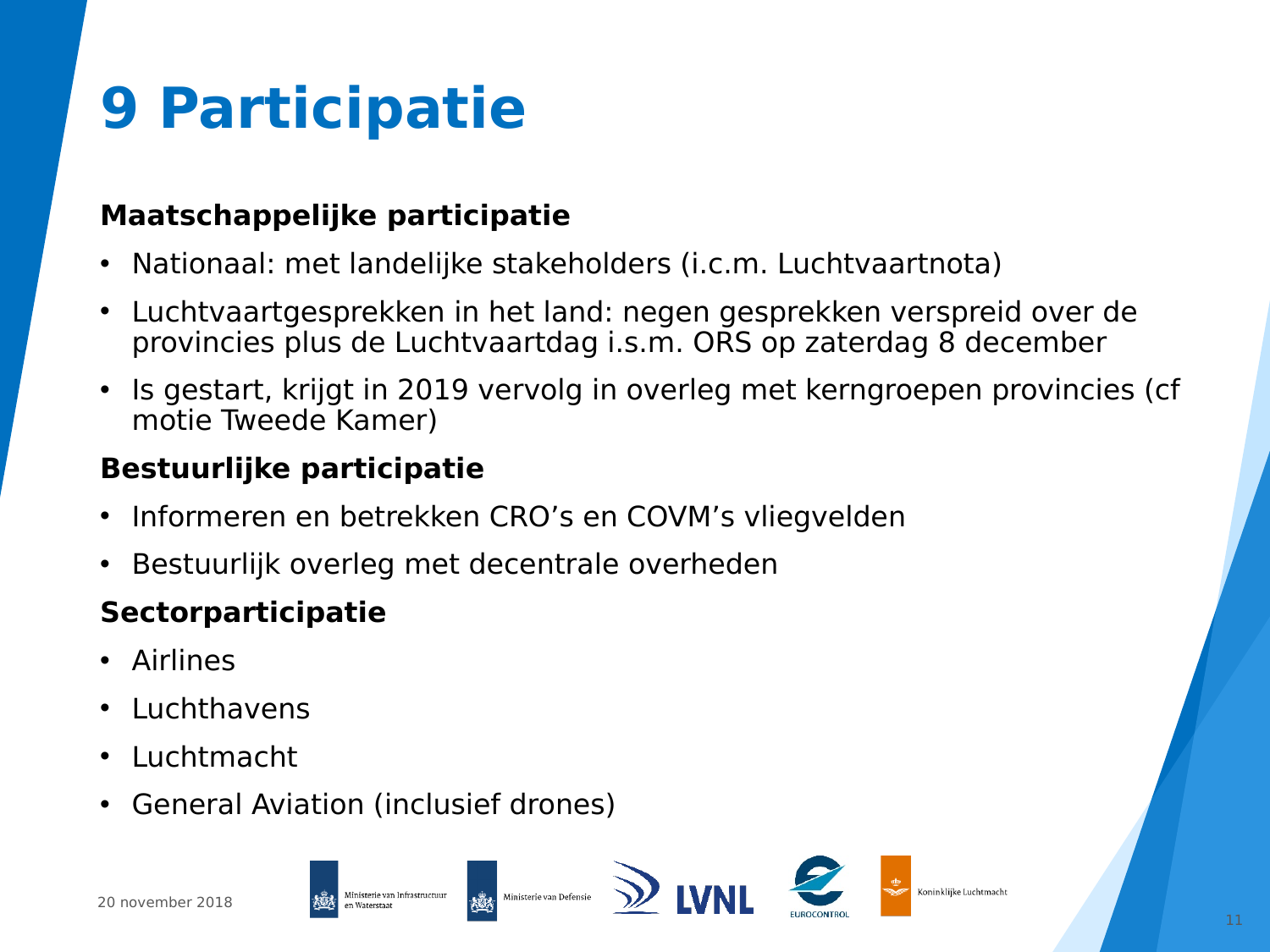

# 9 Participatie
Maatschappelijke participatie
Nationaal: met landelijke stakeholders (i.c.m. Luchtvaartnota)
Luchtvaartgesprekken in het land: negen gesprekken verspreid over de provincies plus de Luchtvaartdag i.s.m. ORS op zaterdag 8 december
Is gestart, krijgt in 2019 vervolg in overleg met kerngroepen provincies (cf motie Tweede Kamer)
Bestuurlijke participatie
Informeren en betrekken CRO’s en COVM’s vliegvelden
Bestuurlijk overleg met decentrale overheden
Sectorparticipatie
Airlines
Luchthavens
Luchtmacht
General Aviation (inclusief drones)

20 november 2018
11